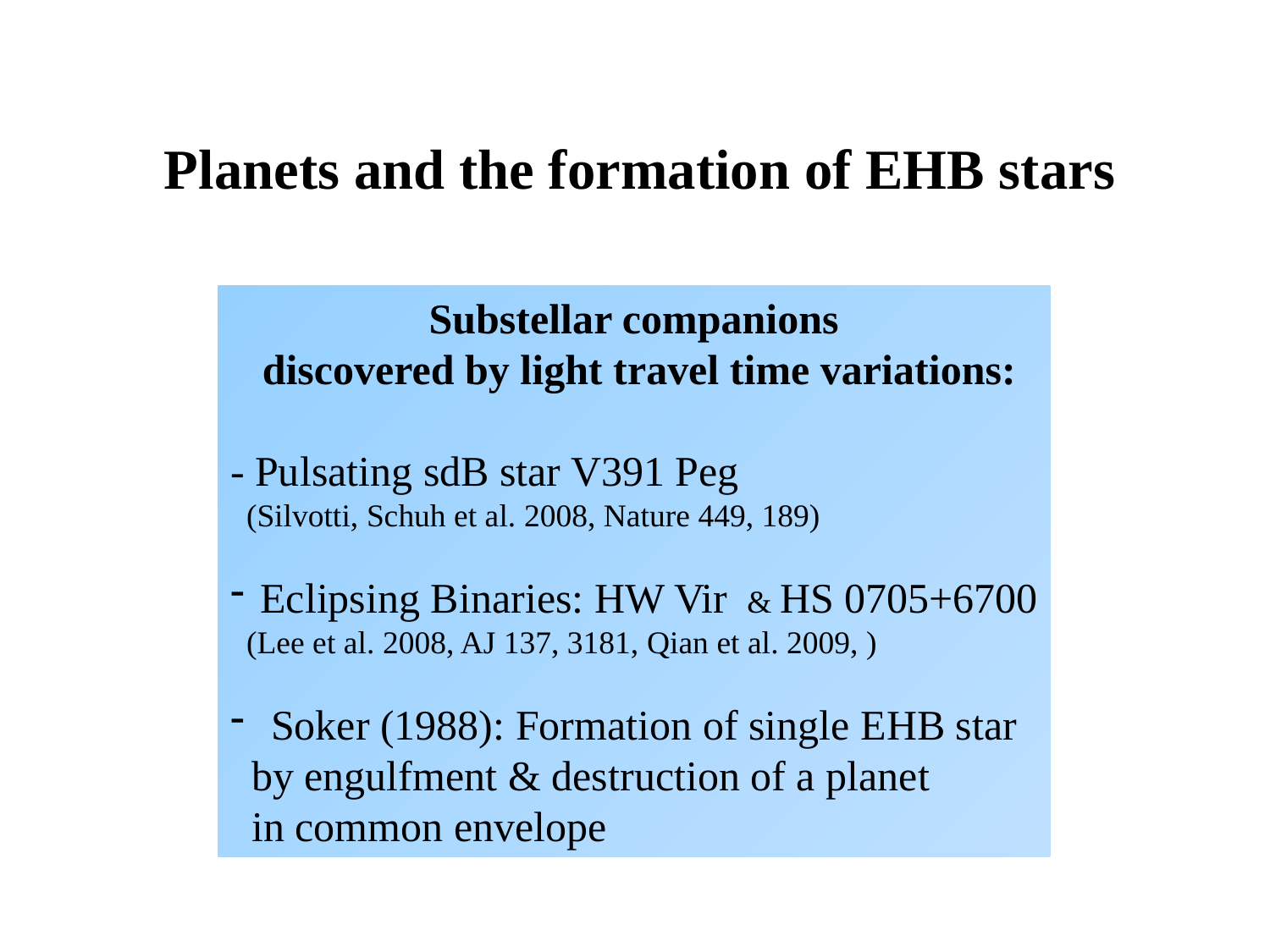

Planets and the formation of EHB stars
Substellar companions
 discovered by light travel time variations:

- Pulsating sdB star V391 Peg
  (Silvotti, Schuh et al. 2008, Nature 449, 189)

Eclipsing Binaries: HW Vir  & HS 0705+6700
  (Lee et al. 2008, AJ 137, 3181, Qian et al. 2009, )

 Soker (1988): Formation of single EHB star
  by engulfment & destruction of a planet
  in common envelope